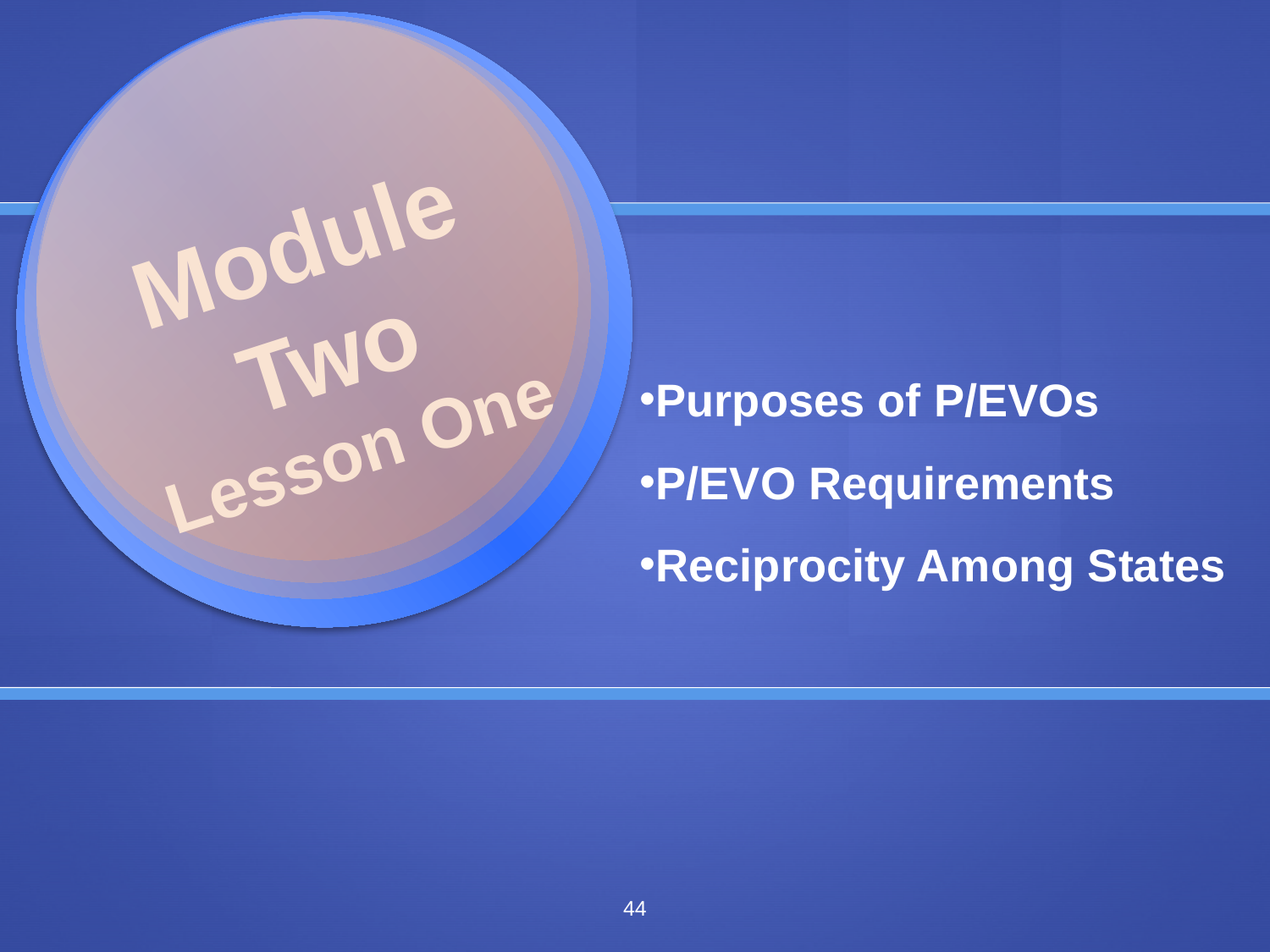

Module Two
Lesson One
Purposes of P/EVOs
P/EVO Requirements
Reciprocity Among States

44